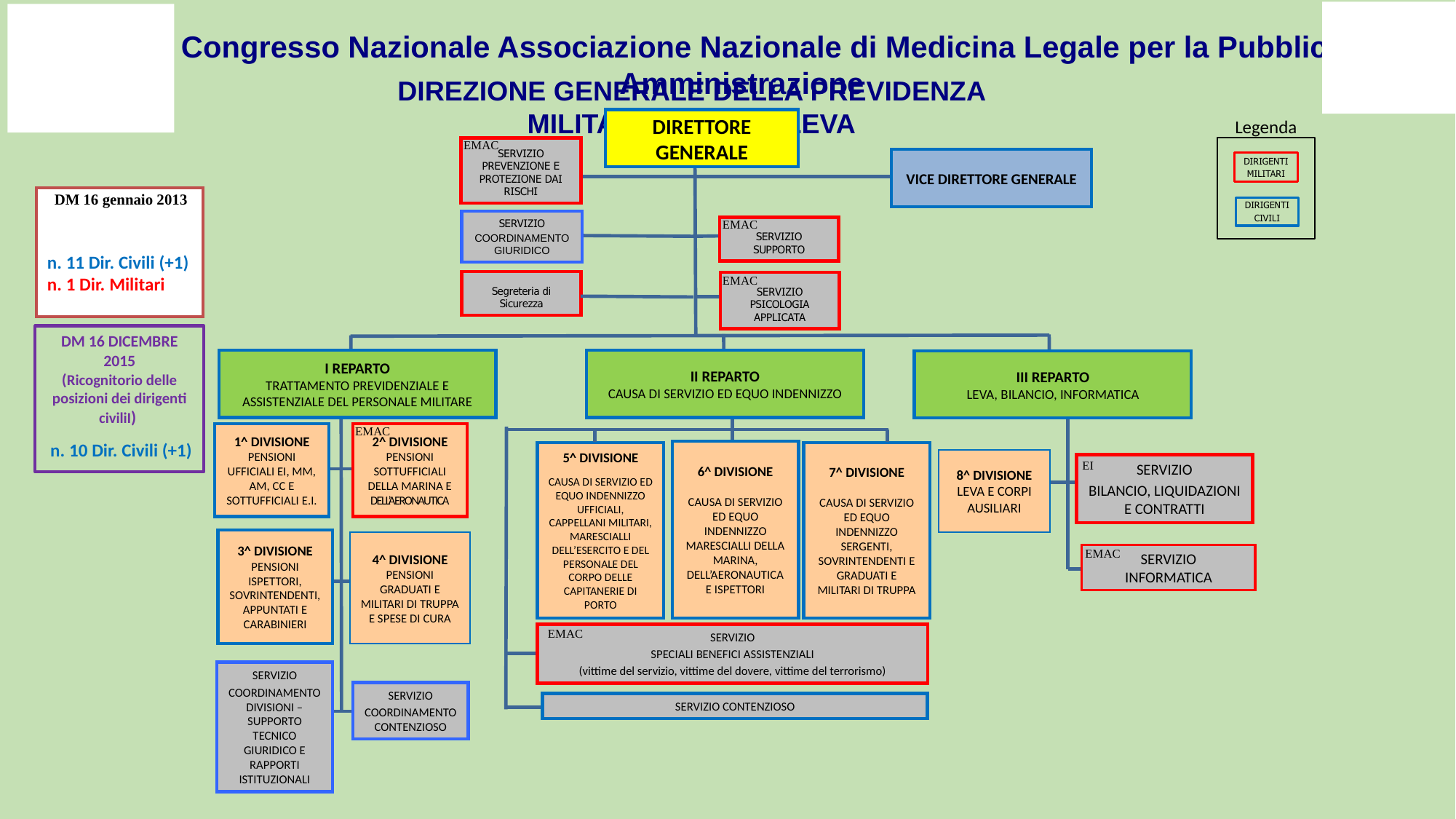

III Congresso Nazionale Associazione Nazionale di Medicina Legale per la Pubblica Amministrazione

DIREZIONE GENERALE DELLA PREVIDENZA MILITARE E DELLA LEVA

DIRETTORE GENERALE
Legenda

DIRIGENTI
MILITARI
DIRIGENTI
CIVILI
EMAC

SERVIZIO PREVENZIONE E PROTEZIONE DAI RISCHI
VICE DIRETTORE GENERALE
DM 16 gennaio 2013

SERVIZIO
COORDINAMENTO GIURIDICO
EMAC

SERVIZIO SUPPORTO
n. 11 Dir. Civili (+1)
n. 1 Dir. Militari
EMAC

Segreteria di Sicurezza

SERVIZIO PSICOLOGIA APPLICATA
DM 16 DICEMBRE 2015
(Ricognitorio delle posizioni dei dirigenti civiliI)
I REPARTO
TRATTAMENTO PREVIDENZIALE E ASSISTENZIALE DEL PERSONALE MILITARE
II REPARTO
CAUSA DI SERVIZIO ED EQUO INDENNIZZO
III REPARTO
LEVA, BILANCIO, INFORMATICA
EMAC
1^ DIVISIONE
PENSIONI UFFICIALI EI, MM, AM, CC E SOTTUFFICIALI E.I.
2^ DIVISIONE
PENSIONI SOTTUFFICIALI DELLA MARINA E DELL’AERONAUTICA
n. 10 Dir. Civili (+1)
6^ DIVISIONE

CAUSA DI SERVIZIO ED EQUO INDENNIZZO MARESCIALLI DELLA MARINA, DELL’AERONAUTICA E ISPETTORI
7^ DIVISIONE

CAUSA DI SERVIZIO ED EQUO INDENNIZZO SERGENTI, SOVRINTENDENTI E GRADUATI E MILITARI DI TRUPPA
5^ DIVISIONE

CAUSA DI SERVIZIO ED EQUO INDENNIZZO UFFICIALI, CAPPELLANI MILITARI, MARESCIALLI DELL’ESERCITO E DEL PERSONALE DEL CORPO DELLE CAPITANERIE DI PORTO
8^ DIVISIONE
LEVA E CORPI AUSILIARI
EI
SERVIZIO
BILANCIO, LIQUIDAZIONI E CONTRATTI
3^ DIVISIONE
PENSIONI ISPETTORI, SOVRINTENDENTI, APPUNTATI E CARABINIERI
4^ DIVISIONE
PENSIONI GRADUATI E MILITARI DI TRUPPA E SPESE DI CURA
EMAC
SERVIZIO
INFORMATICA
EMAC
SERVIZIO
SPECIALI BENEFICI ASSISTENZIALI
(vittime del servizio, vittime del dovere, vittime del terrorismo)
SERVIZIO
COORDINAMENTO DIVISIONI – SUPPORTO TECNICO GIURIDICO E RAPPORTI ISTITUZIONALI
SERVIZIO
COORDINAMENTO CONTENZIOSO
SERVIZIO CONTENZIOSO